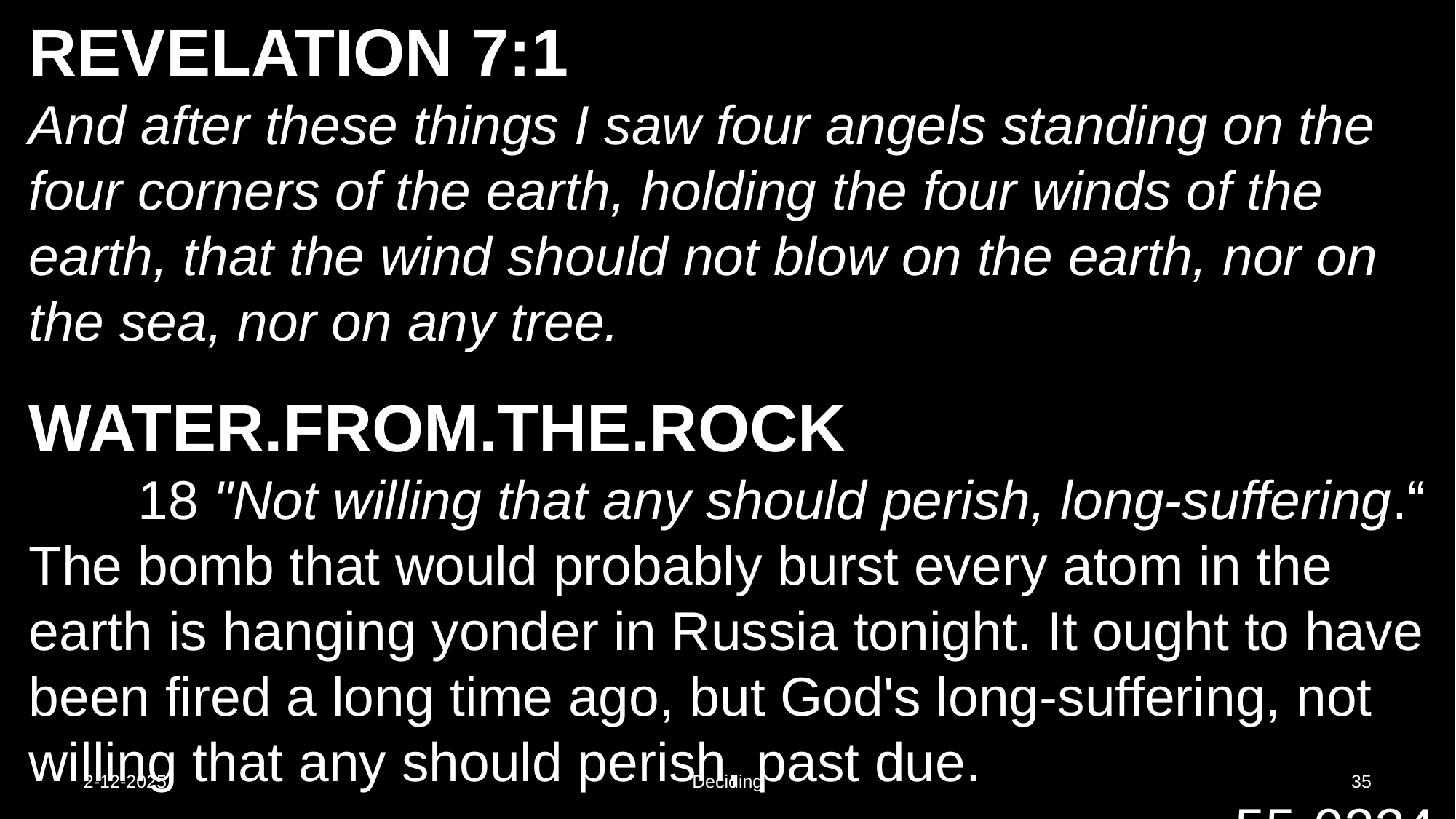

REVELATION 7:1
And after these things I saw four angels standing on the four corners of the earth, holding the four winds of the earth, that the wind should not blow on the earth, nor on the sea, nor on any tree.

WATER.FROM.THE.ROCK
	18 "Not willing that any should perish, long-suffering.“ The bomb that would probably burst every atom in the earth is hanging yonder in Russia tonight. It ought to have been fired a long time ago, but God's long-suffering, not willing that any should perish, past due.
55-0224
2-12-2025
Deciding
35